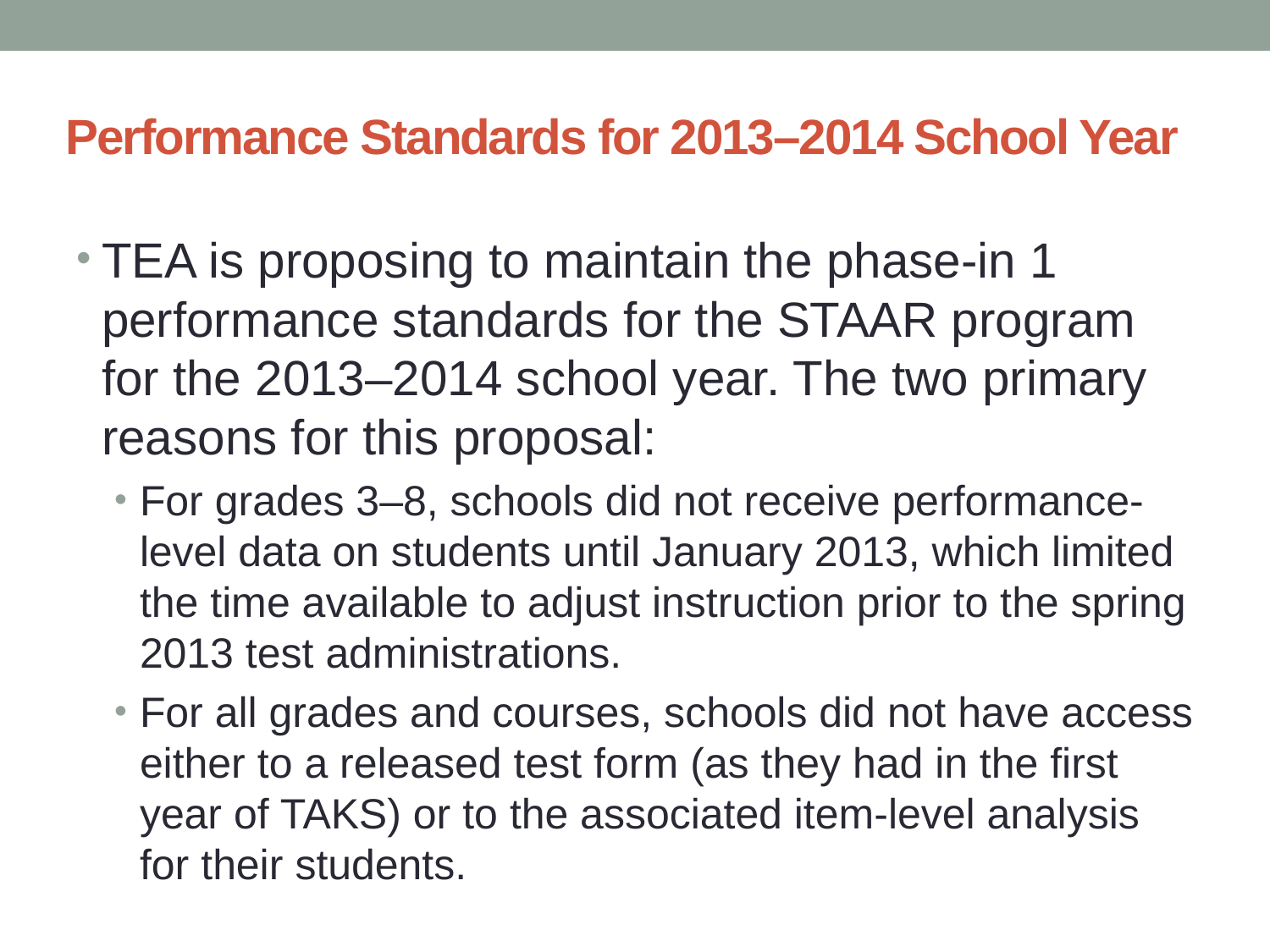

# Performance Standards for 2013–2014 School Year
TEA is proposing to maintain the phase-in 1 performance standards for the STAAR program for the 2013–2014 school year. The two primary reasons for this proposal:
For grades 3–8, schools did not receive performance-level data on students until January 2013, which limited the time available to adjust instruction prior to the spring 2013 test administrations.
For all grades and courses, schools did not have access either to a released test form (as they had in the first year of TAKS) or to the associated item-level analysis for their students.